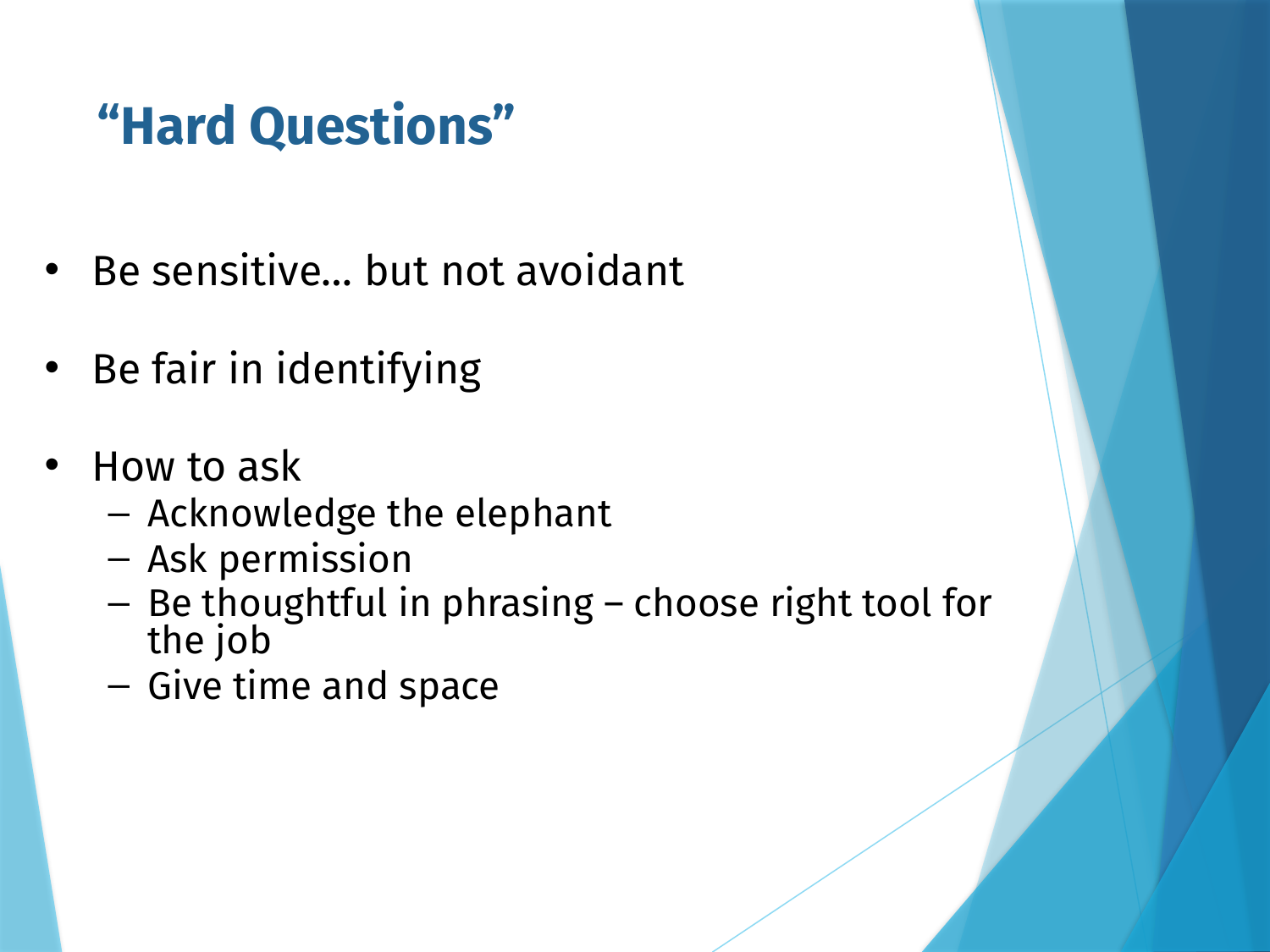

# “Hard Questions”
Be sensitive… but not avoidant

Be fair in identifying

How to ask
Acknowledge the elephant
Ask permission
Be thoughtful in phrasing – choose right tool for the job
Give time and space

60